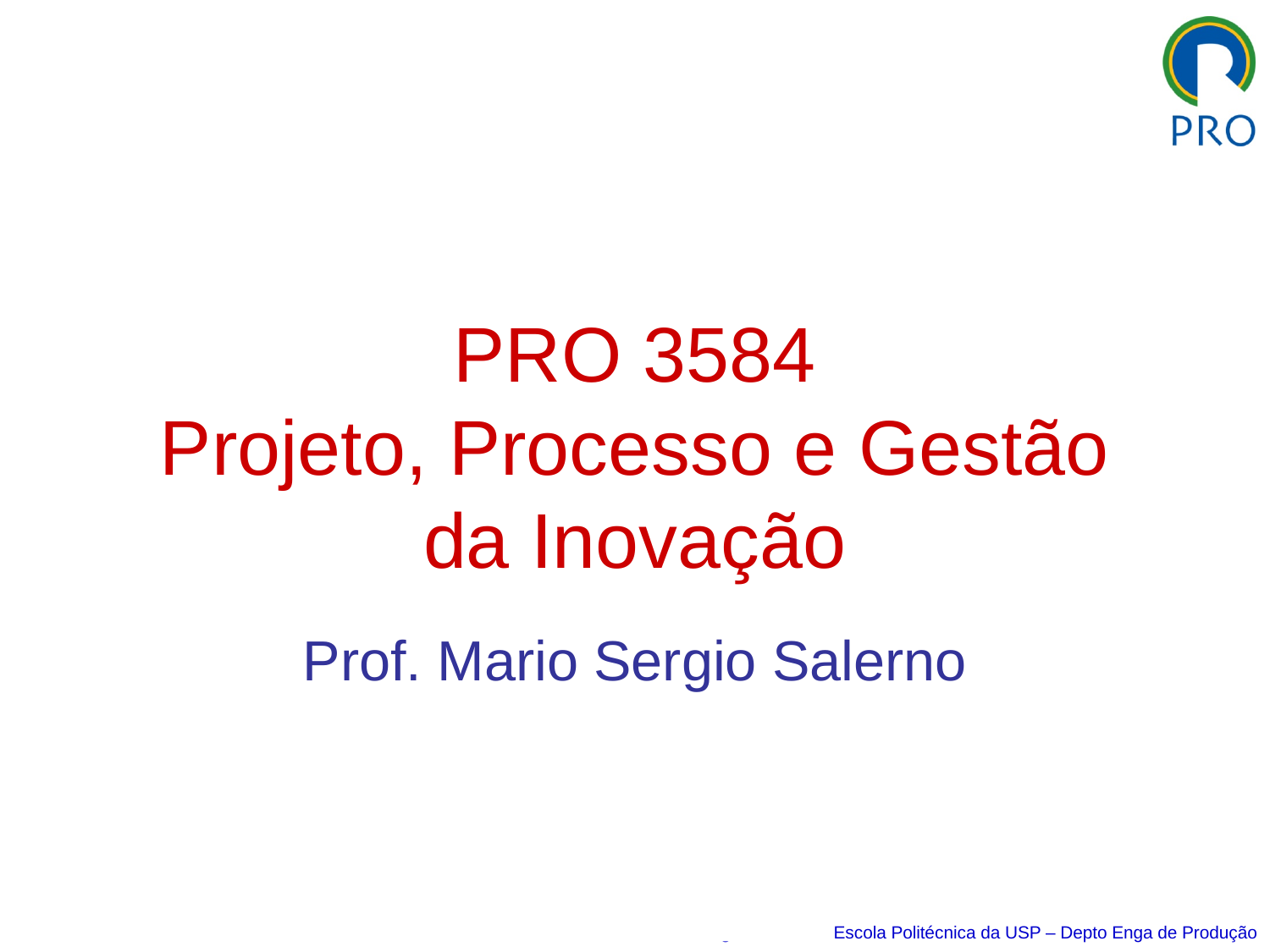

# PRO 3584 Projeto, Processo e Gestão da Inovação

Prof. Mario Sergio Salerno

Mario Sergio Salerno     Escola Politécnica da USP – Depto Enga de Produção